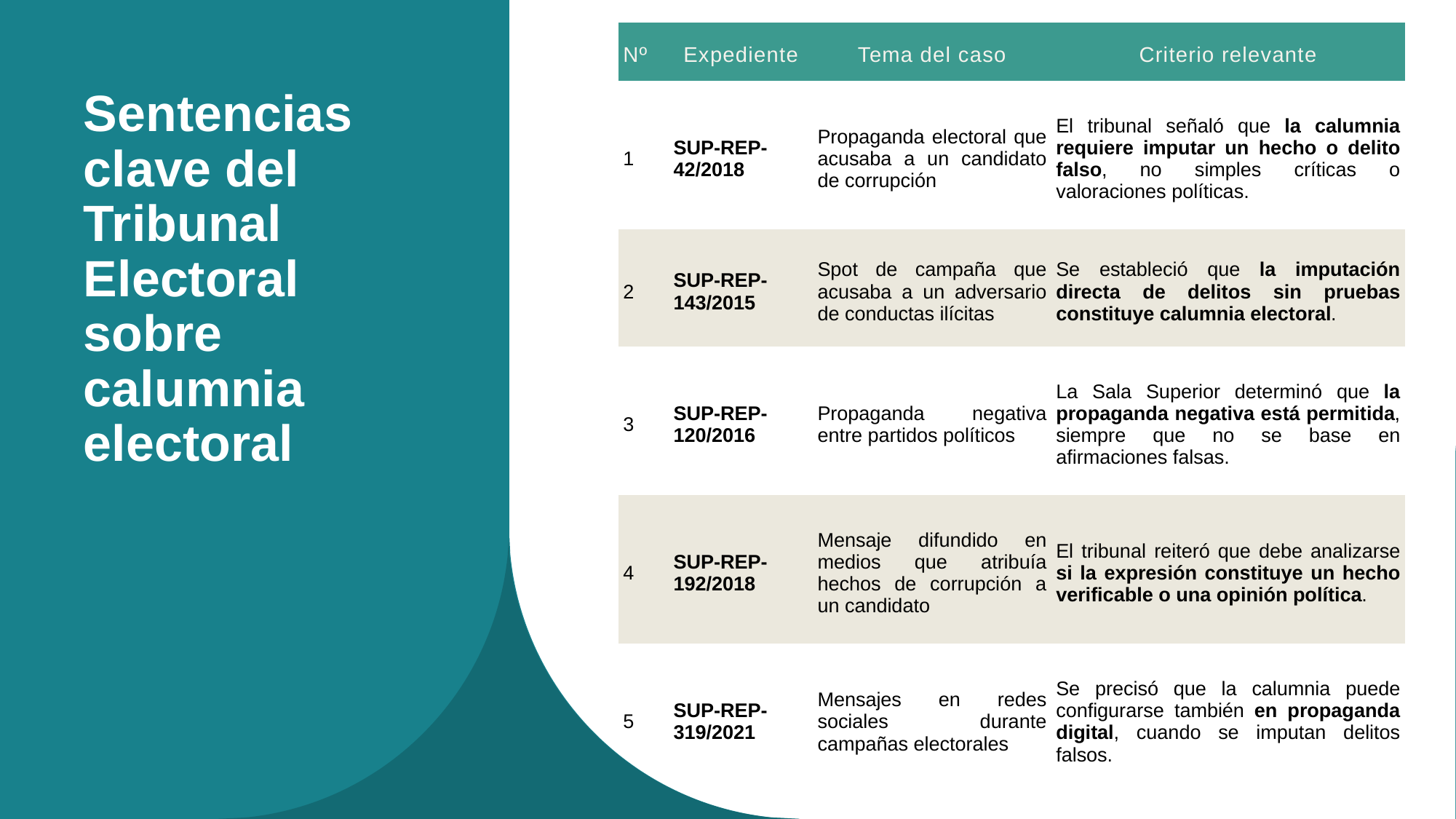

| Nº | Expediente | Tema del caso | Criterio relevante |
| --- | --- | --- | --- |
| 1 | SUP-REP-42/2018 | Propaganda electoral que acusaba a un candidato de corrupción | El tribunal señaló que la calumnia requiere imputar un hecho o delito falso, no simples críticas o valoraciones políticas. |
| 2 | SUP-REP-143/2015 | Spot de campaña que acusaba a un adversario de conductas ilícitas | Se estableció que la imputación directa de delitos sin pruebas constituye calumnia electoral. |
| 3 | SUP-REP-120/2016 | Propaganda negativa entre partidos políticos | La Sala Superior determinó que la propaganda negativa está permitida, siempre que no se base en afirmaciones falsas. |
| 4 | SUP-REP-192/2018 | Mensaje difundido en medios que atribuía hechos de corrupción a un candidato | El tribunal reiteró que debe analizarse si la expresión constituye un hecho verificable o una opinión política. |
| 5 | SUP-REP-319/2021 | Mensajes en redes sociales durante campañas electorales | Se precisó que la calumnia puede configurarse también en propaganda digital, cuando se imputan delitos falsos. |
# Sentencias clave del Tribunal Electoral sobre calumnia electoral